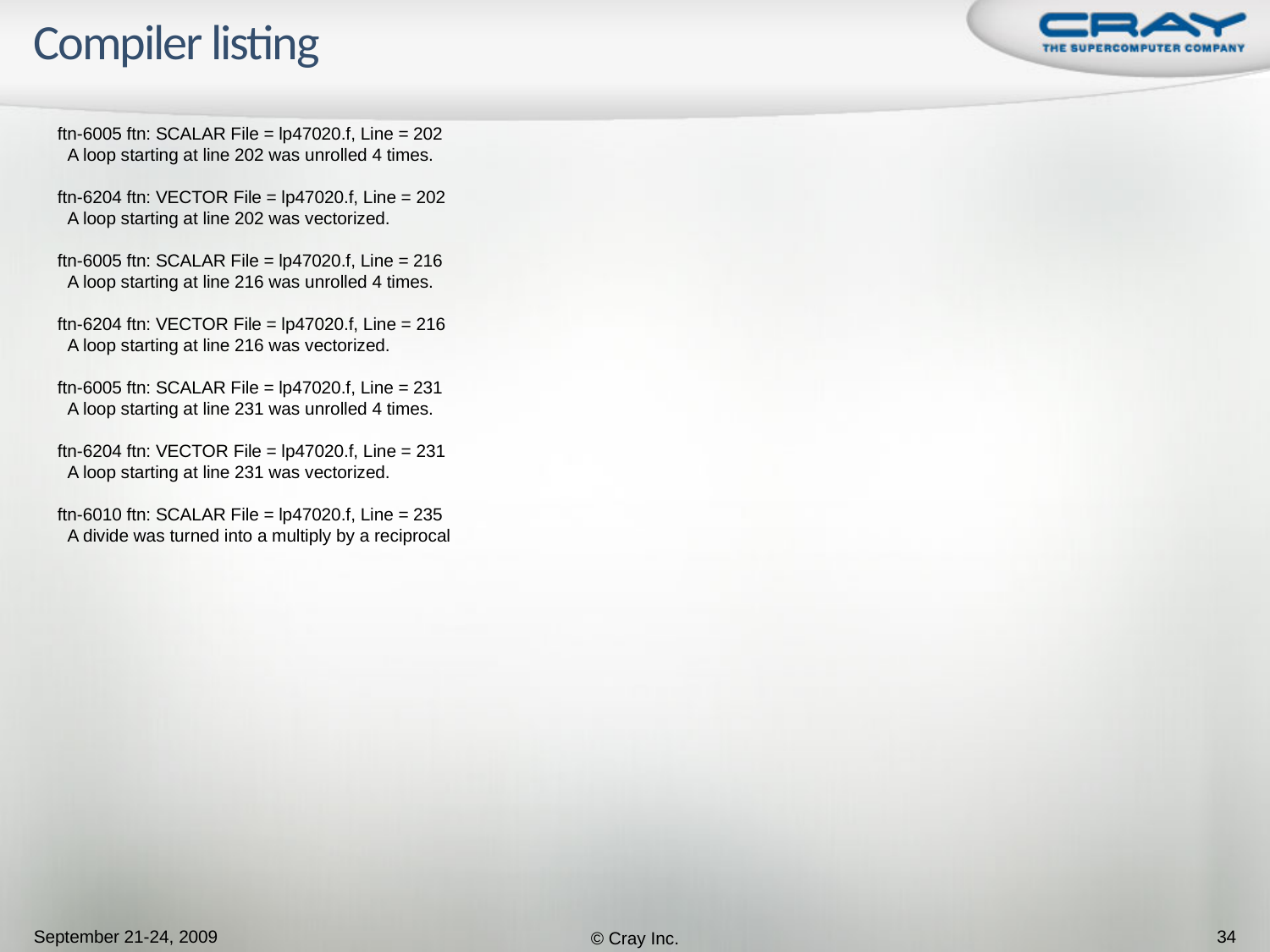

# Compiler listing

ftn-6005 ftn: SCALAR File = lp47020.f, Line = 202
  A loop starting at line 202 was unrolled 4 times.

ftn-6204 ftn: VECTOR File = lp47020.f, Line = 202
  A loop starting at line 202 was vectorized.

ftn-6005 ftn: SCALAR File = lp47020.f, Line = 216
  A loop starting at line 216 was unrolled 4 times.

ftn-6204 ftn: VECTOR File = lp47020.f, Line = 216
  A loop starting at line 216 was vectorized.

ftn-6005 ftn: SCALAR File = lp47020.f, Line = 231
  A loop starting at line 231 was unrolled 4 times.

ftn-6204 ftn: VECTOR File = lp47020.f, Line = 231
  A loop starting at line 231 was vectorized.

ftn-6010 ftn: SCALAR File = lp47020.f, Line = 235
  A divide was turned into a multiply by a reciprocal
September 21-24, 2009
© Cray Inc.
34